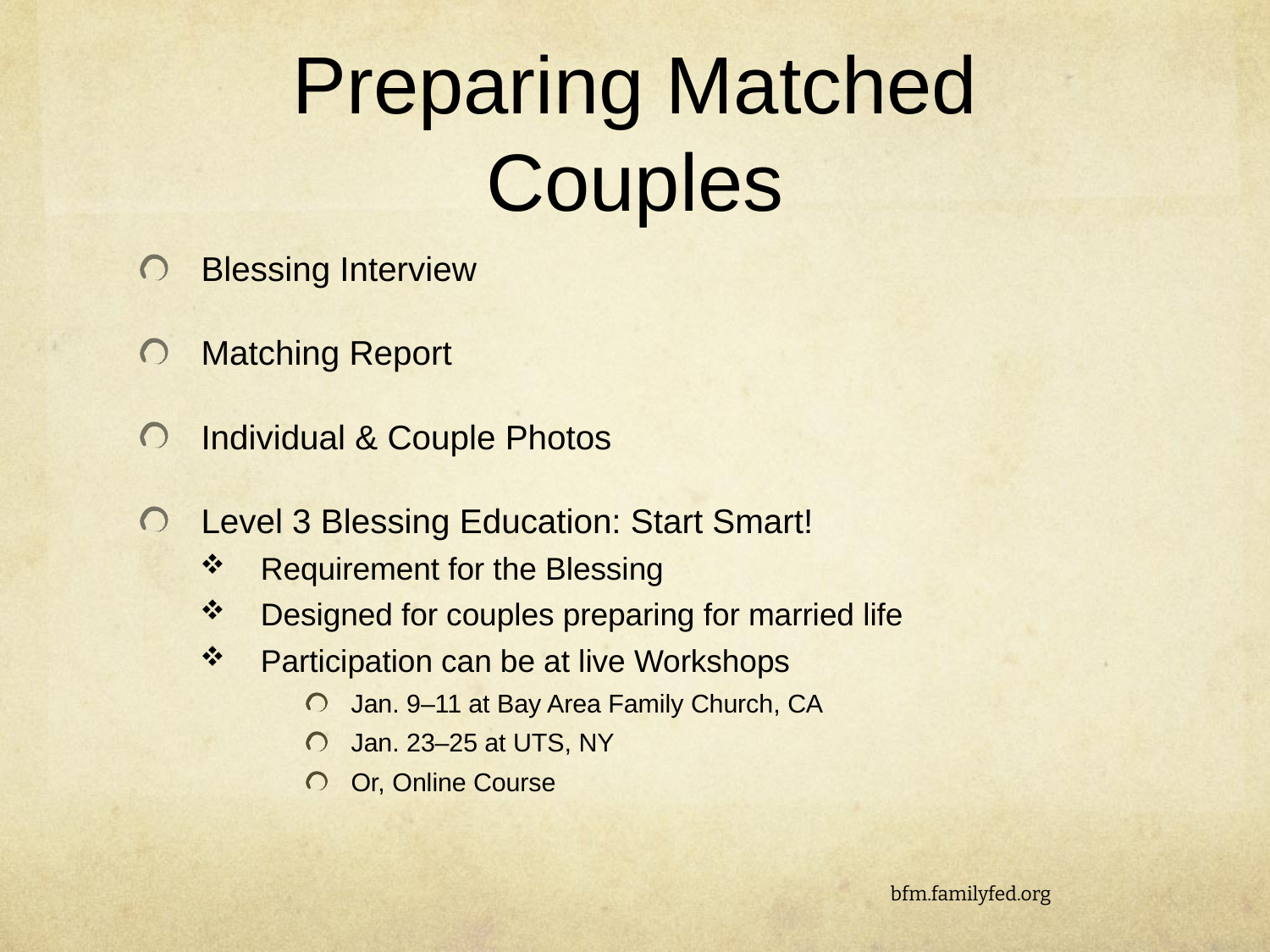

# Preparing Matched Couples
Blessing Interview
Matching Report
Individual & Couple Photos
Level 3 Blessing Education: Start Smart!
Requirement for the Blessing
Designed for couples preparing for married life
Participation can be at live Workshops
Jan. 9–11 at Bay Area Family Church, CA
Jan. 23–25 at UTS, NY
Or, Online Course
bfm.familyfed.org